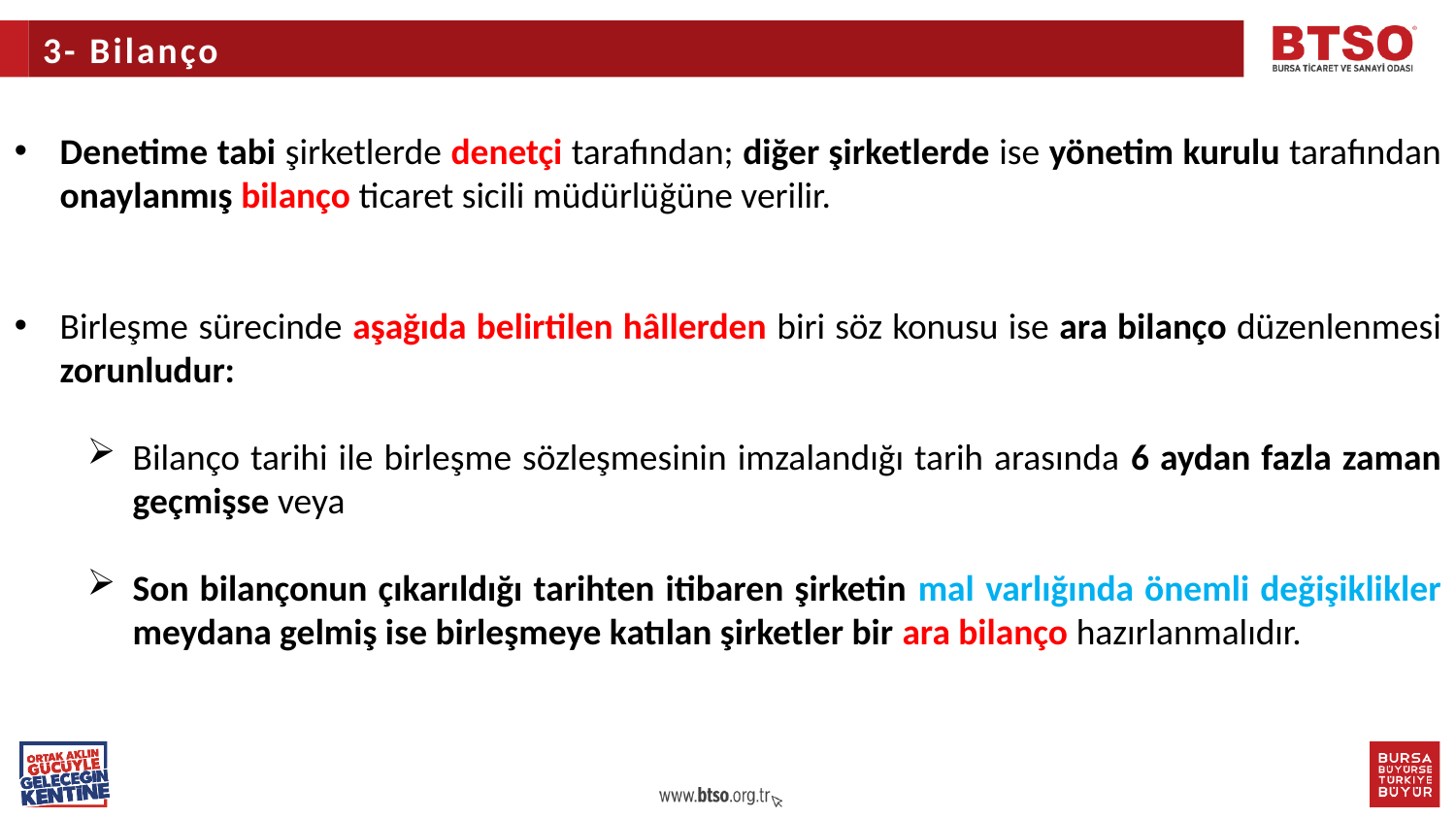

3- Bilanço

Denetime tabi şirketlerde denetçi tarafından; diğer şirketlerde ise yönetim kurulu tarafından onaylanmış bilanço ticaret sicili müdürlüğüne verilir.

Birleşme sürecinde aşağıda belirtilen hâllerden biri söz konusu ise ara bilanço düzenlenmesi zorunludur:

Bilanço tarihi ile birleşme sözleşmesinin imzalandığı tarih arasında 6 aydan fazla zaman geçmişse veya

Son bilançonun çıkarıldığı tarihten itibaren şirketin mal varlığında önemli değişiklikler meydana gelmiş ise birleşmeye katılan şirketler bir ara bilanço hazırlanmalıdır.